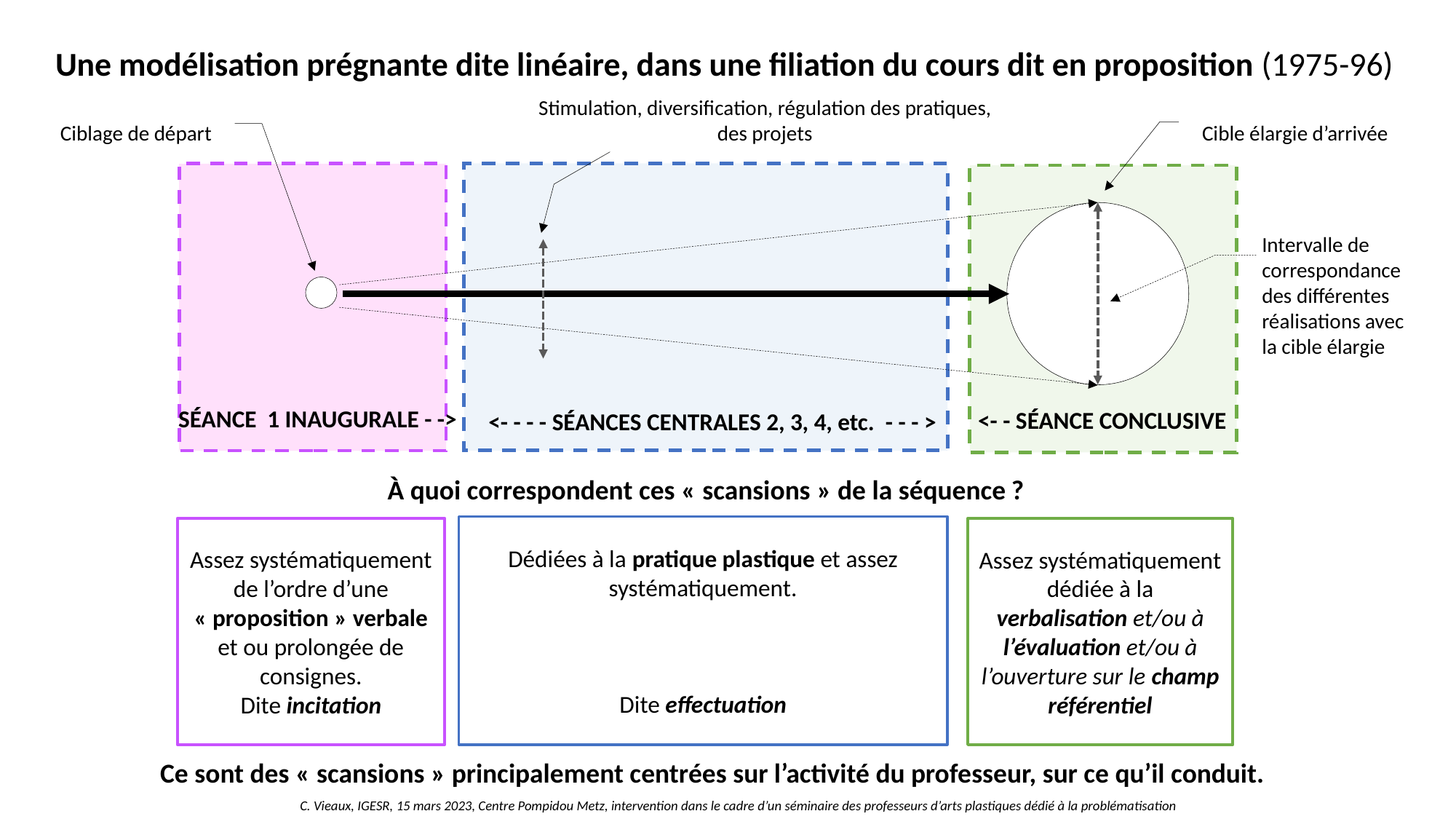

Une modélisation prégnante dite linéaire, dans une filiation du cours dit en proposition (1975-96)
Stimulation, diversification, régulation des pratiques, des projets
Ciblage de départ
Cible élargie d’arrivée
Intervalle de correspondance des différentes réalisations avec la cible élargie

SÉANCE  1 INAUGURALE - ->
<- - SÉANCE CONCLUSIVE
<- - - - SÉANCES CENTRALES 2, 3, 4, etc.  - - - >
À quoi correspondent ces « scansions » de la séquence ?
Dédiées à la pratique plastique et assez systématiquement.
Dite effectuation
Assez systématiquement de l’ordre d’une « proposition » verbale et ou prolongée de consignes.
Dite incitation
Assez systématiquement dédiée à la verbalisation et/ou à l’évaluation et/ou à l’ouverture sur le champ référentiel
Ce sont des « scansions » principalement centrées sur l’activité du professeur, sur ce qu’il conduit.
C. Vieaux, IGESR, 15 mars 2023, Centre Pompidou Metz, intervention dans le cadre d’un séminaire des professeurs d’arts plastiques dédié à la problématisation